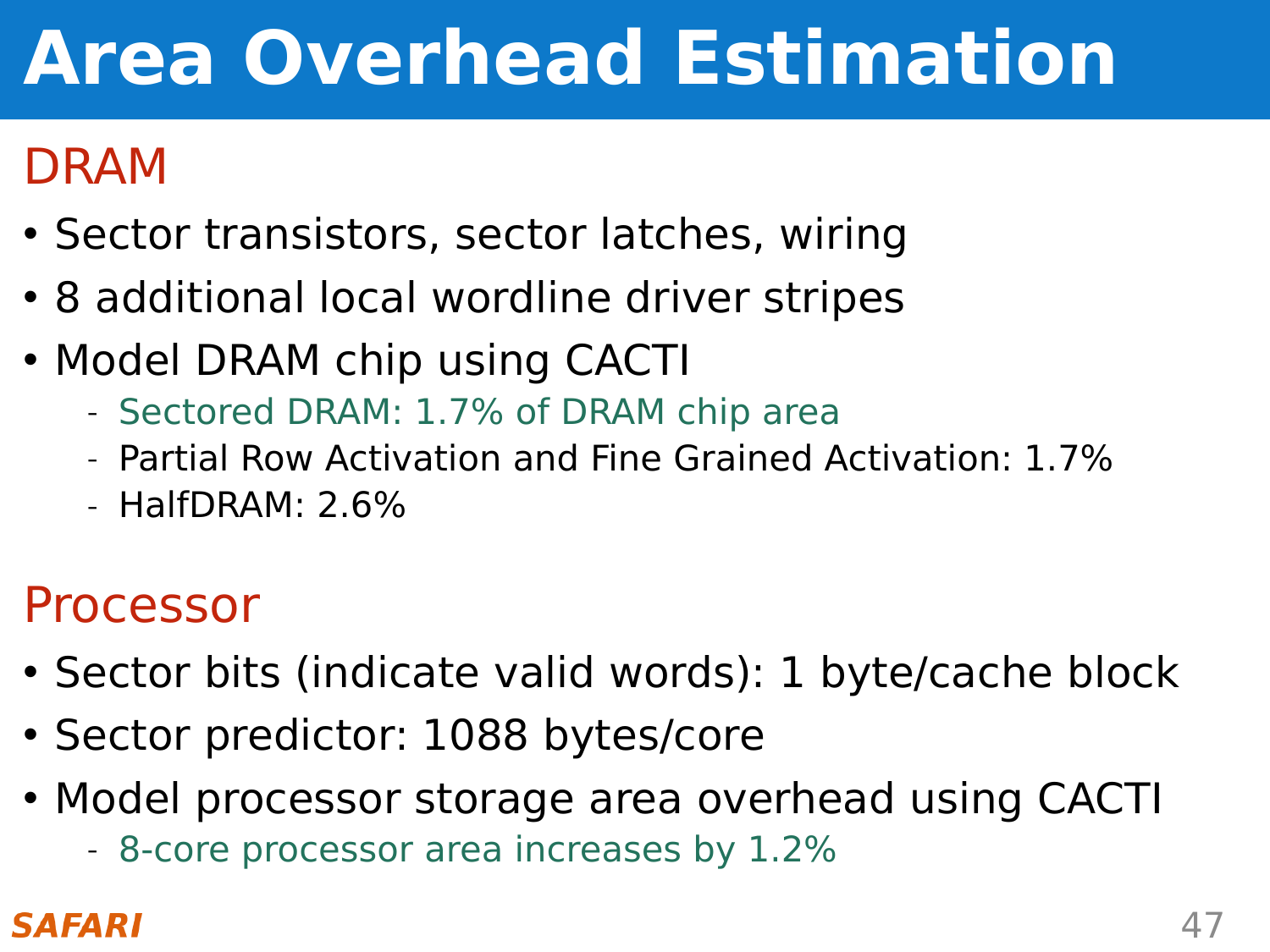

# Area Overhead Estimation
DRAM
Sector transistors, sector latches, wiring
8 additional local wordline driver stripes
Model DRAM chip using CACTI
Sectored DRAM: 1.7% of DRAM chip area
Partial Row Activation and Fine Grained Activation: 1.7%
HalfDRAM: 2.6%

Processor
Sector bits (indicate valid words): 1 byte/cache block
Sector predictor: 1088 bytes/core
Model processor storage area overhead using CACTI
8-core processor area increases by 1.2%